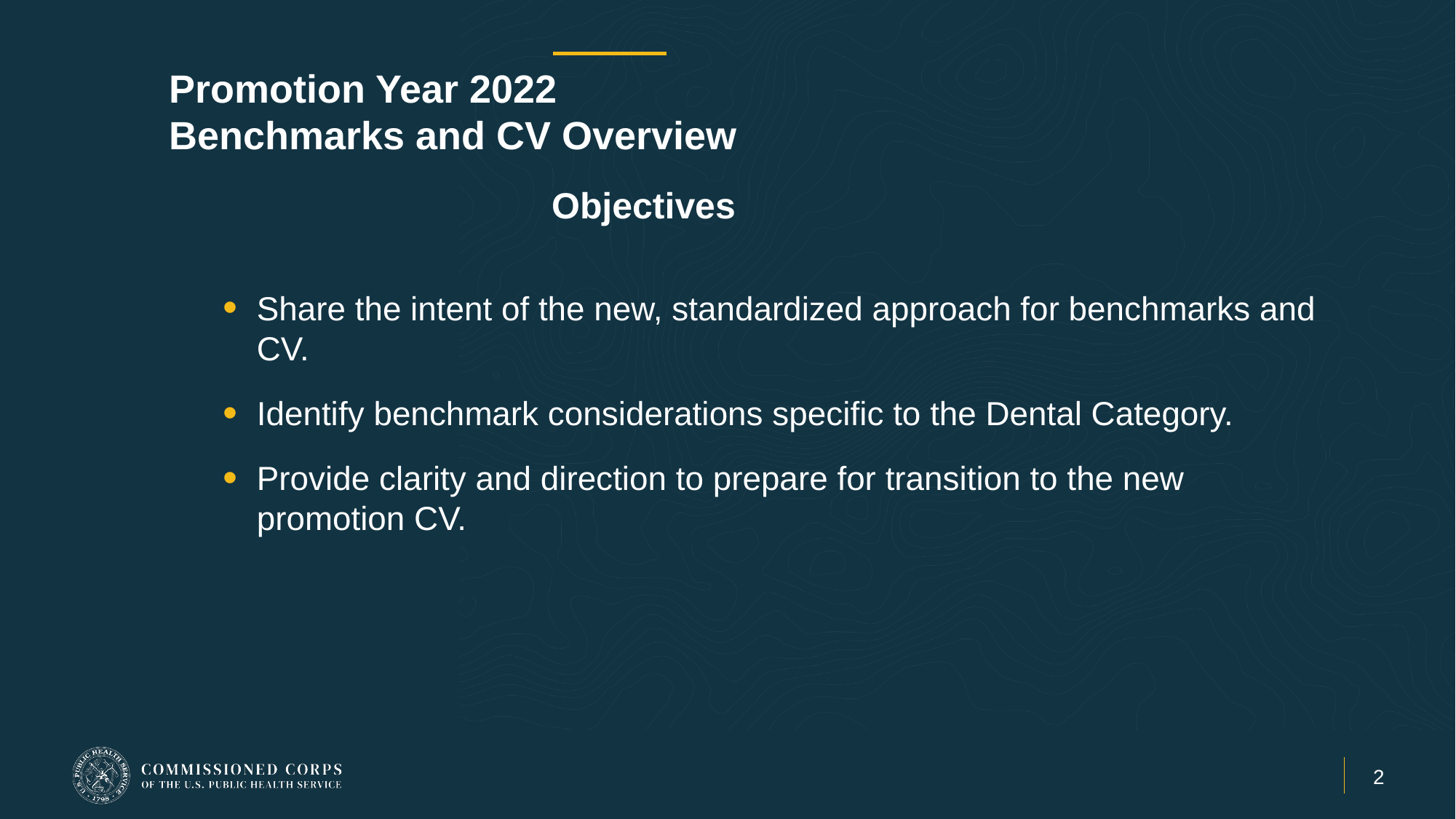

# Promotion Year 2022 Benchmarks and CV Overview
Objectives
Share the intent of the new, standardized approach for benchmarks and CV.
Identify benchmark considerations specific to the Dental Category.
Provide clarity and direction to prepare for transition to the new promotion CV.